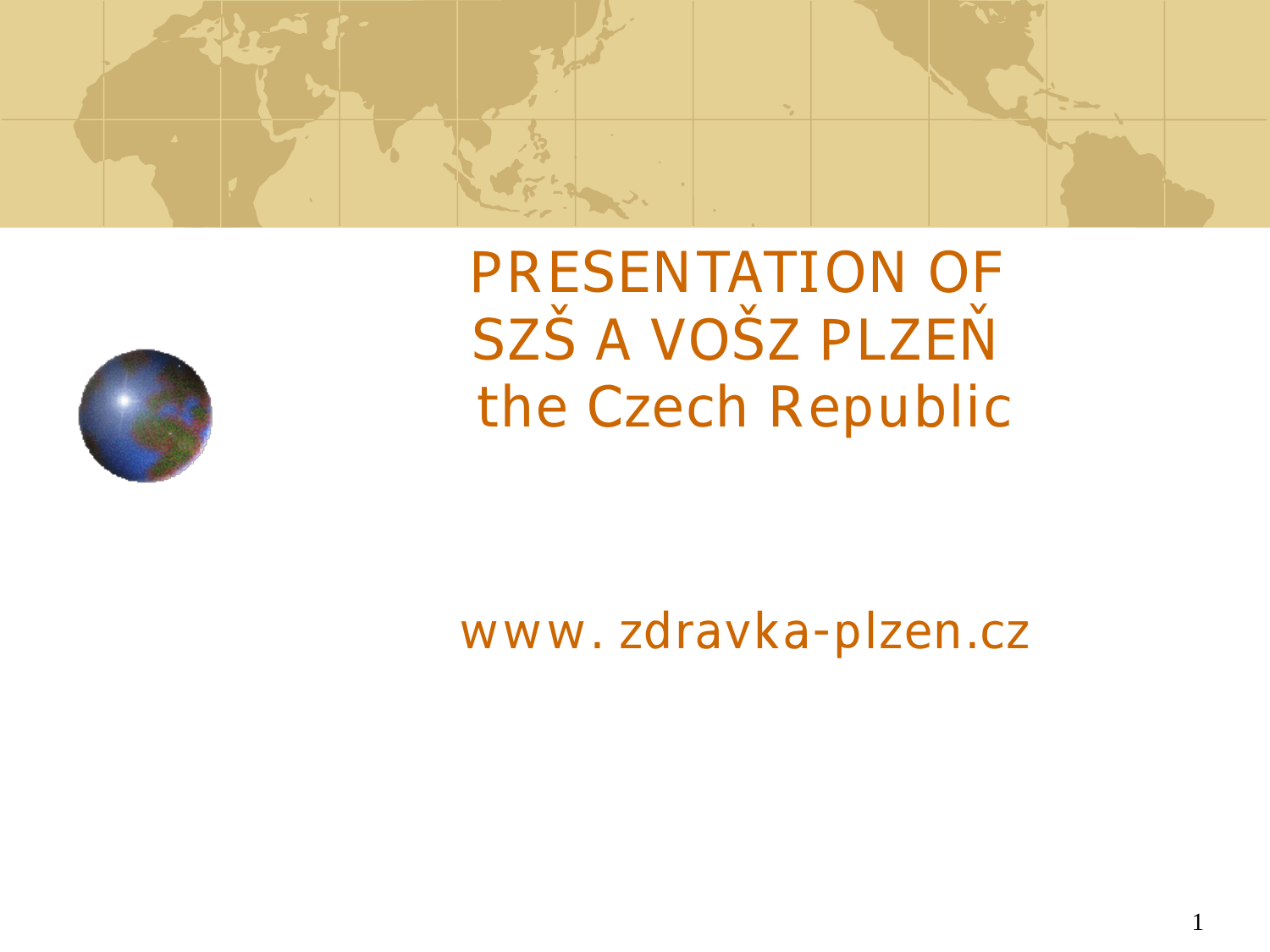

# PRESENTATION OF SZŠ A VOŠZ PLZEŇ the Czech Republic www. zdravka-plzen.cz
1